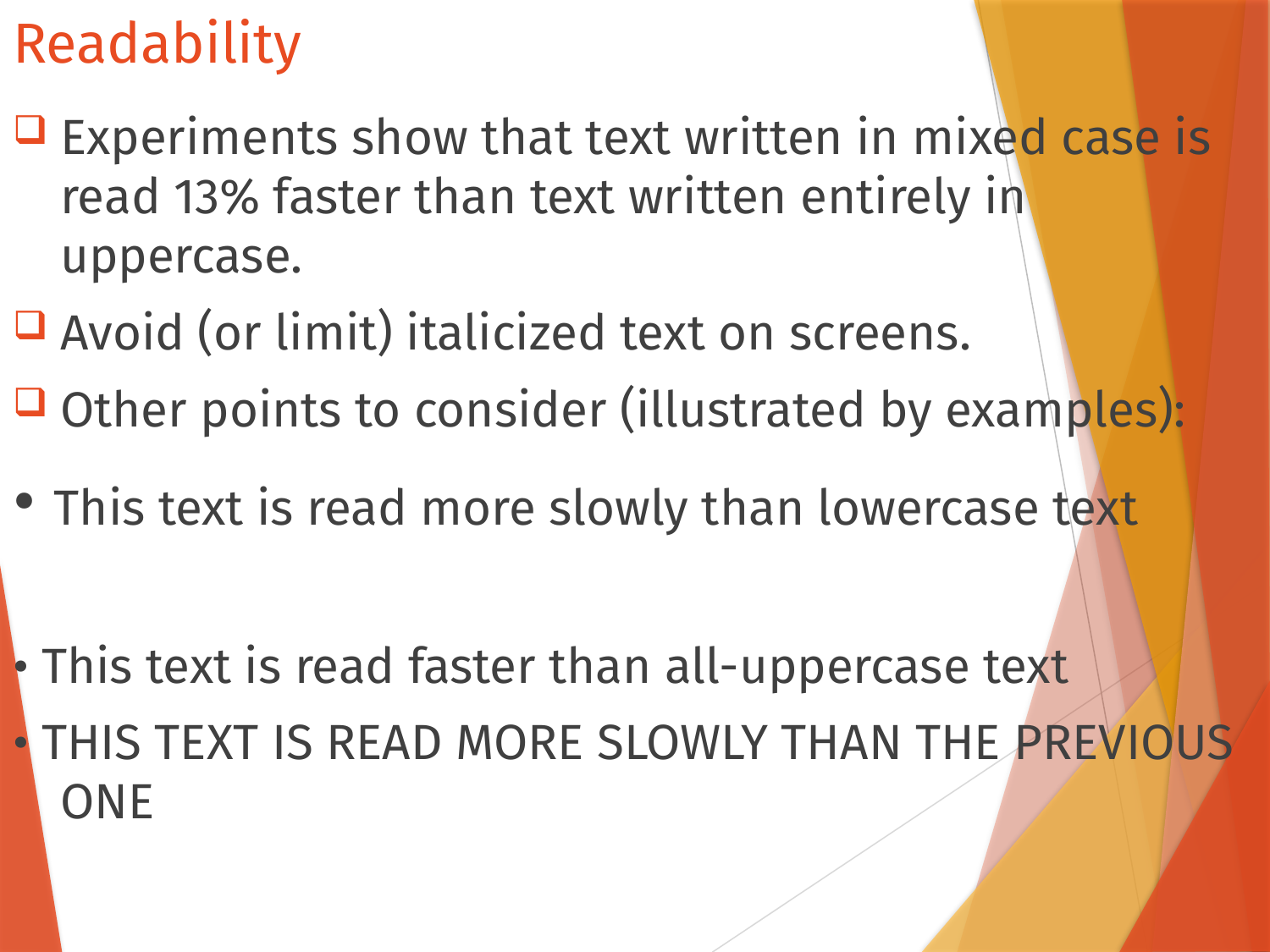

# Readability
Experiments show that text written in mixed case is read 13% faster than text written entirely in uppercase.
Avoid (or limit) italicized text on screens.
Other points to consider (illustrated by examples):
• This text is read more slowly than lowercase text

• This text is read faster than all-uppercase text
• THIS TEXT IS READ MORE SLOWLY THAN THE PREVIOUS ONE